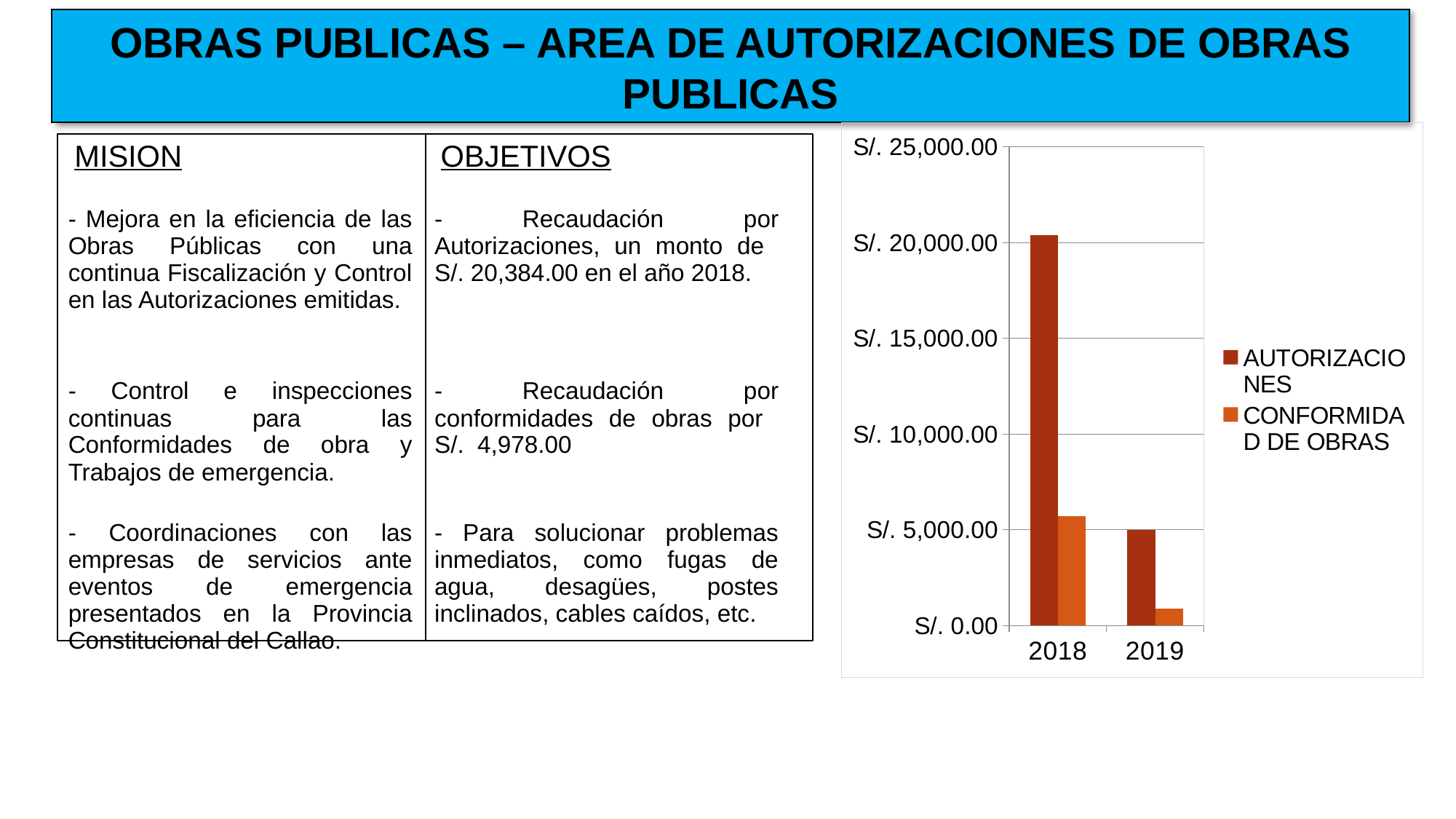

OBRAS PUBLICAS – AREA DE AUTORIZACIONES DE OBRAS PUBLICAS
| MISION | OBJETIVOS |
| --- | --- |
| - Mejora en la eficiencia de las Obras Públicas con una continua Fiscalización y Control en las Autorizaciones emitidas. | - Recaudación por Autorizaciones, un monto de S/. 20,384.00 en el año 2018. |
| - Control e inspecciones continuas para las Conformidades de obra y Trabajos de emergencia. | - Recaudación por conformidades de obras por S/. 4,978.00 |
| - Coordinaciones con las empresas de servicios ante eventos de emergencia presentados en la Provincia Constitucional del Callao. | - Para solucionar problemas inmediatos, como fugas de agua, desagües, postes inclinados, cables caídos, etc. |

### Chart

| Category | AUTORIZACIONES | CONFORMIDAD DE OBRAS |
|---|---|---|
| 2018 | 20384.0 | 5732.8 |
| 2019 | 4978.0 | 878.0 |